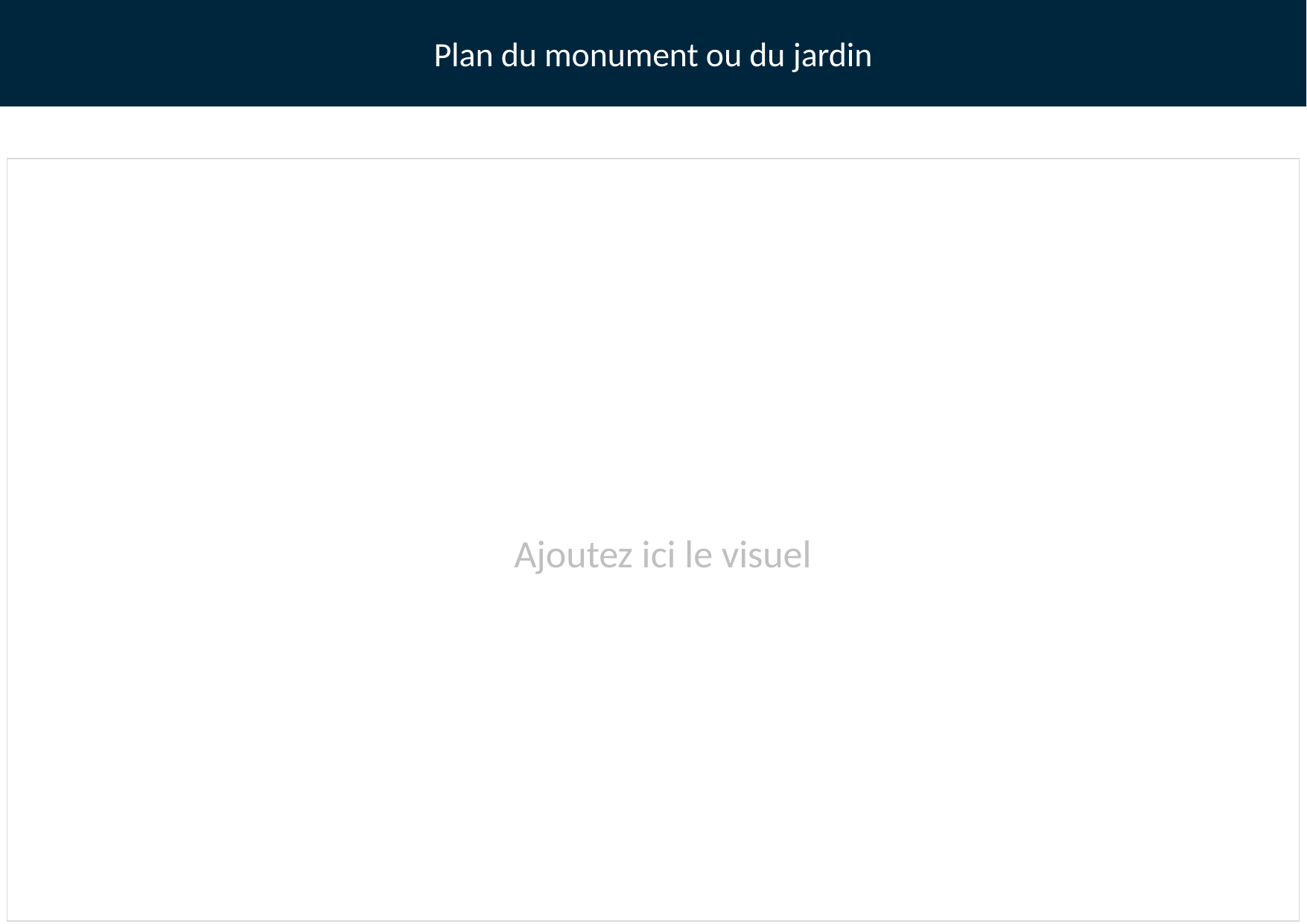

Plan du monument ou du jardin

Ajoutez ici le visuel